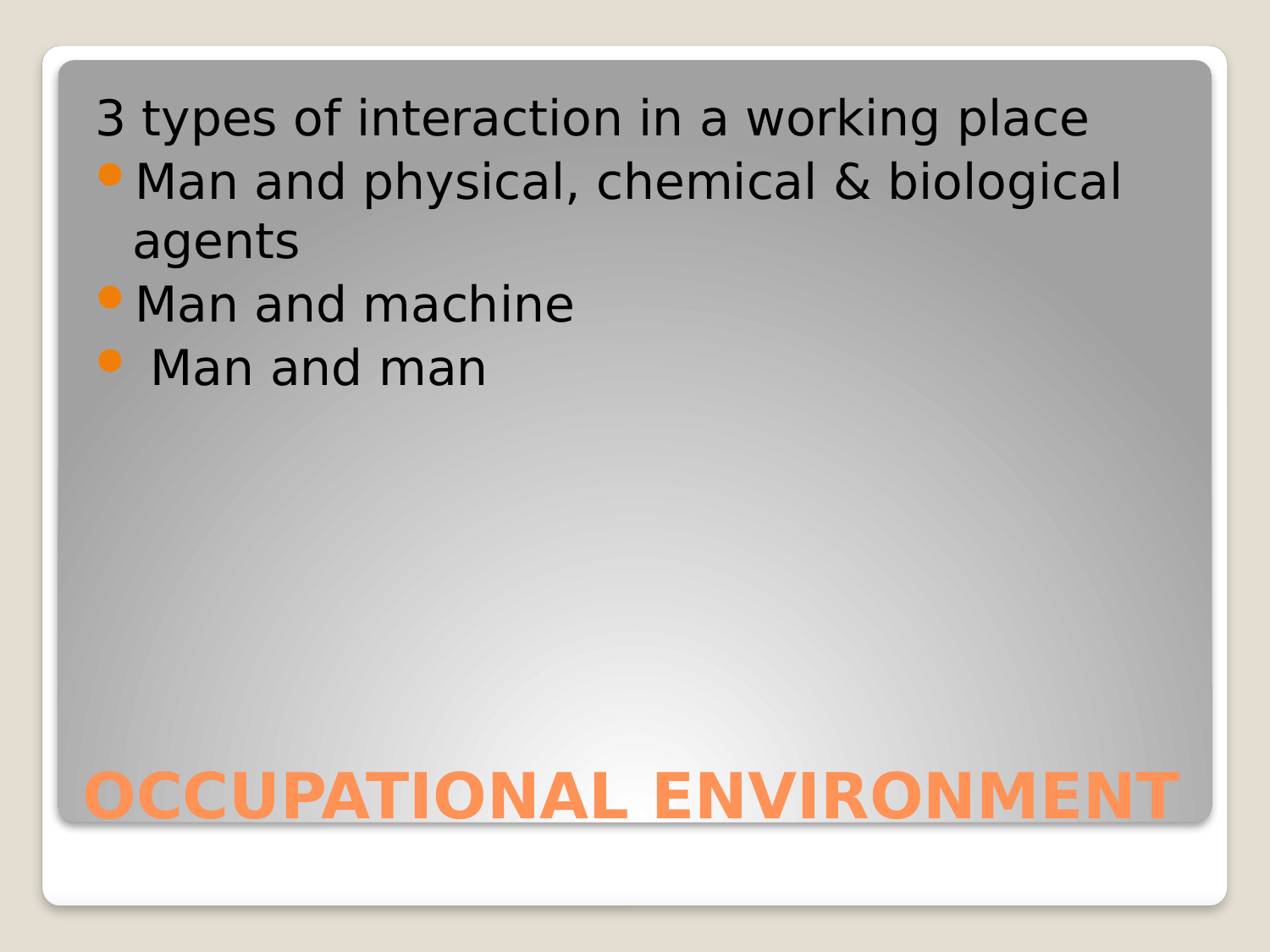

3 types of interaction in a working place
Man and physical, chemical & biological agents
Man and machine
 Man and man
# OCCUPATIONAL ENVIRONMENT